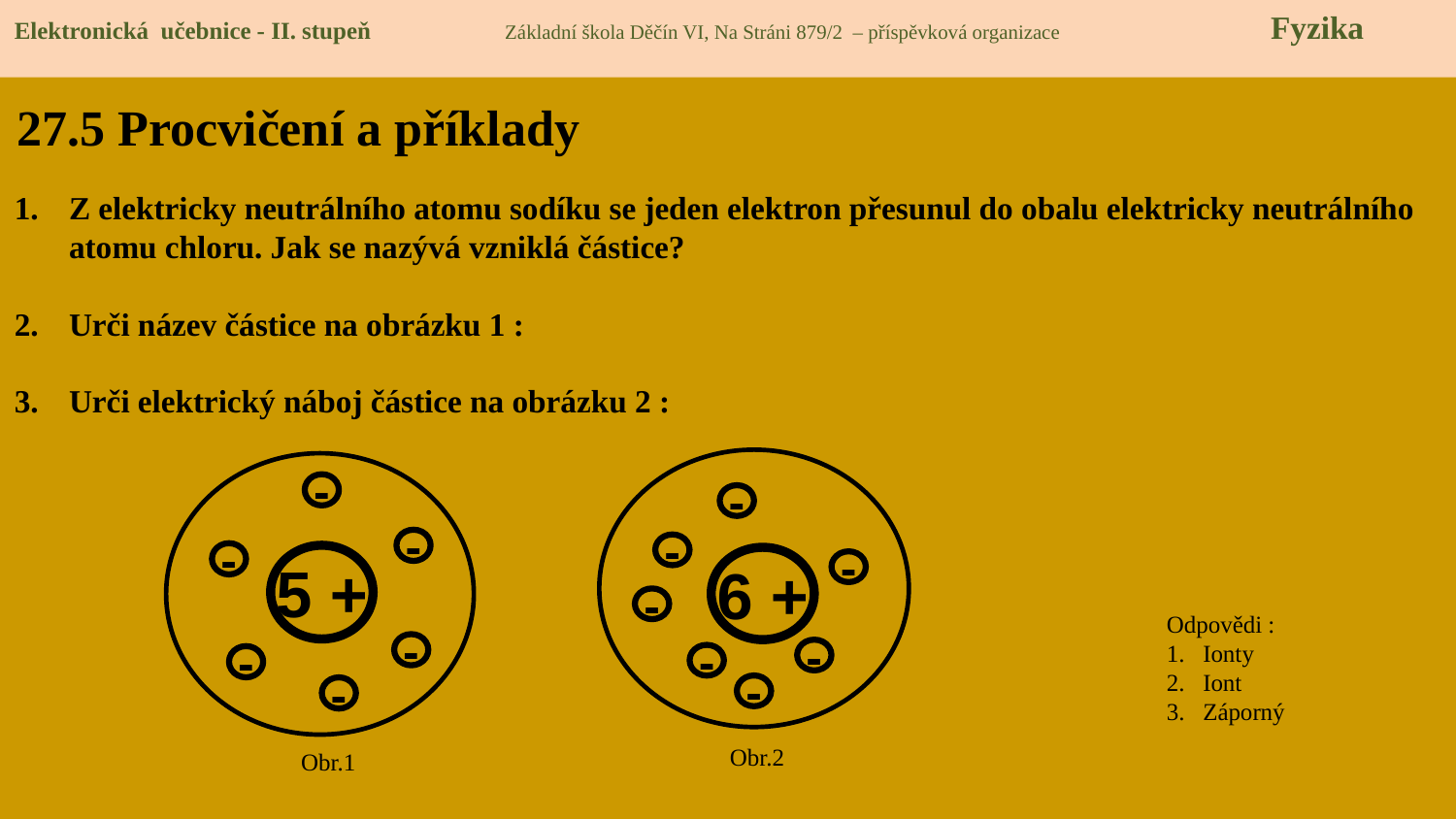

Elektronická  učebnice - II. stupeň                      Základní škola Děčín VI, Na Stráni 879/2  – příspěvková organizace                       	                  Fyzika

# 27.5 Procvičení a příklady
Z elektricky neutrálního atomu sodíku se jeden elektron přesunul do obalu elektricky neutrálního atomu chloru. Jak se nazývá vzniklá částice?

Urči název částice na obrázku 1 :

Urči elektrický náboj částice na obrázku 2 :

-
-
6 +
-
-
-
-
-

-
-
-
5 +
-
-
-
Odpovědi :
Ionty
Iont
Záporný
Obr.2
Obr.1